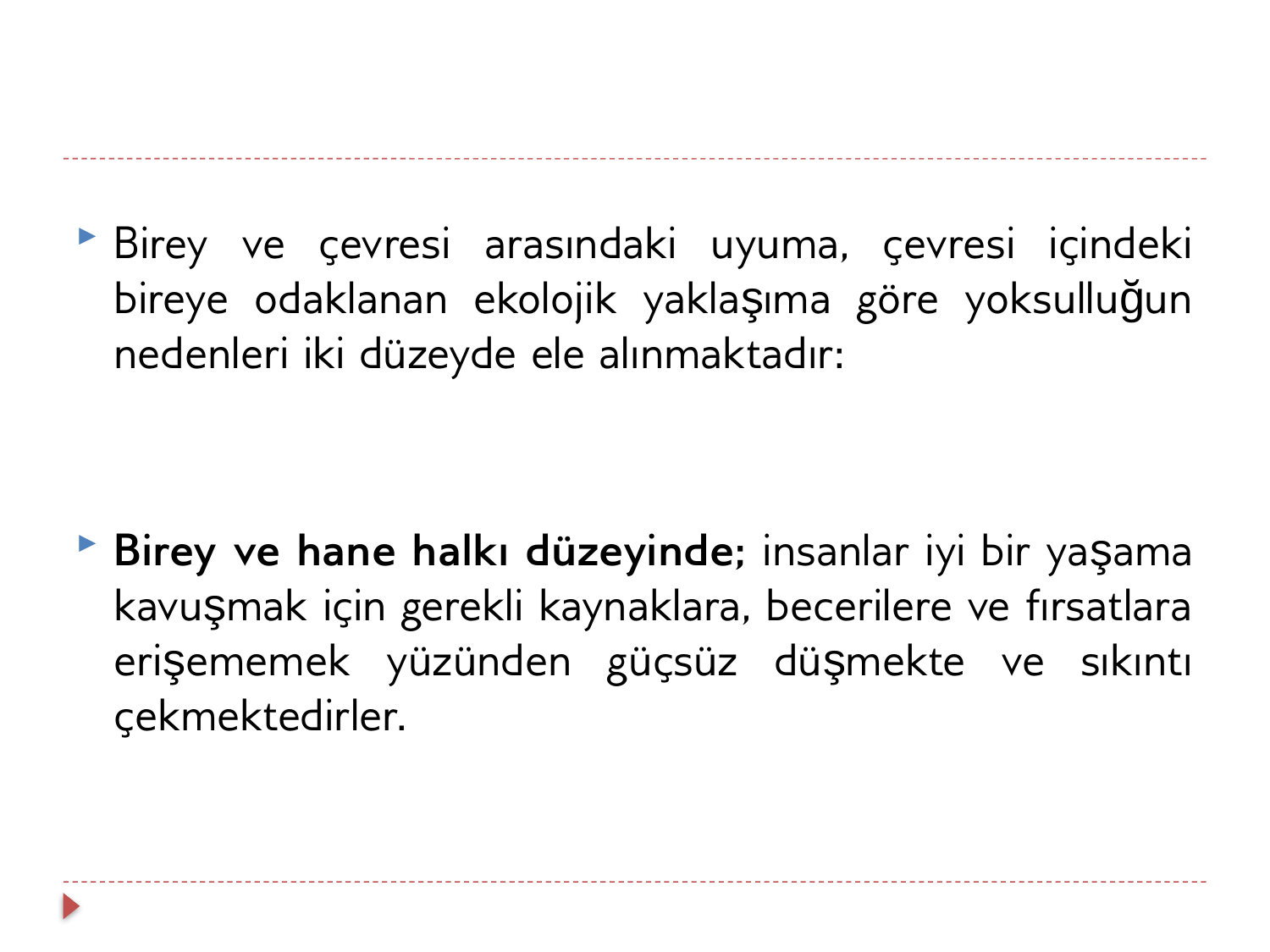

Birey ve çevresi arasındaki uyuma, çevresi içindeki bireye odaklanan ekolojik yaklaşıma göre yoksulluğun nedenleri iki düzeyde ele alınmaktadır:

Birey ve hane halkı düzeyinde; insanlar iyi bir yaşama kavuşmak için gerekli kaynaklara, becerilere ve fırsatlara erişememek yüzünden güçsüz düşmekte ve sıkıntı çekmektedirler.